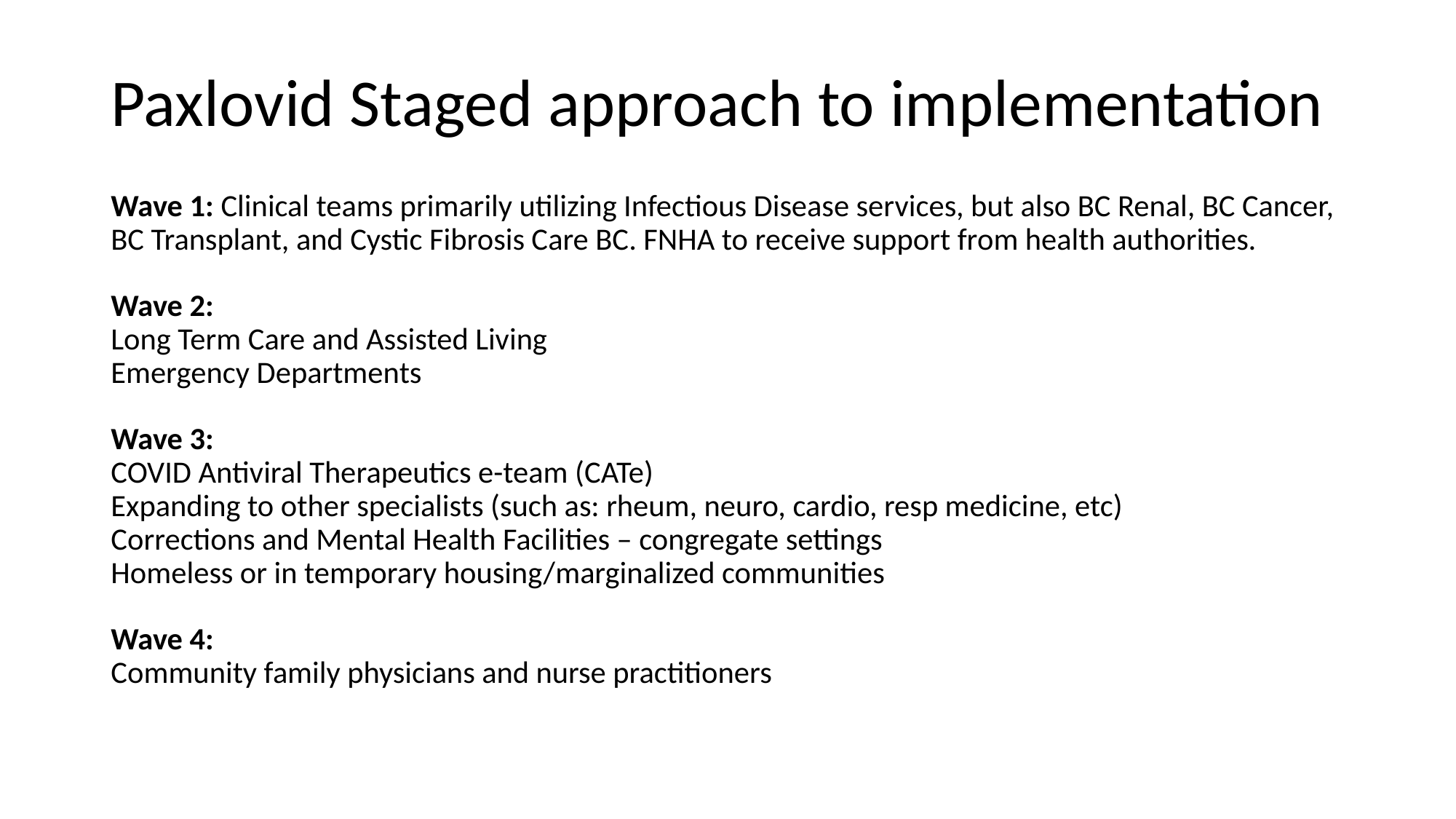

# Paxlovid Staged approach to implementation
Wave 1: Clinical teams primarily utilizing Infectious Disease services, but also BC Renal, BC Cancer, BC Transplant, and Cystic Fibrosis Care BC. FNHA to receive support from health authorities.

Wave 2:
Long Term Care and Assisted Living
Emergency Departments

Wave 3:
COVID Antiviral Therapeutics e-team (CATe)
Expanding to other specialists (such as: rheum, neuro, cardio, resp medicine, etc)
Corrections and Mental Health Facilities – congregate settings
Homeless or in temporary housing/marginalized communities

Wave 4:
Community family physicians and nurse practitioners